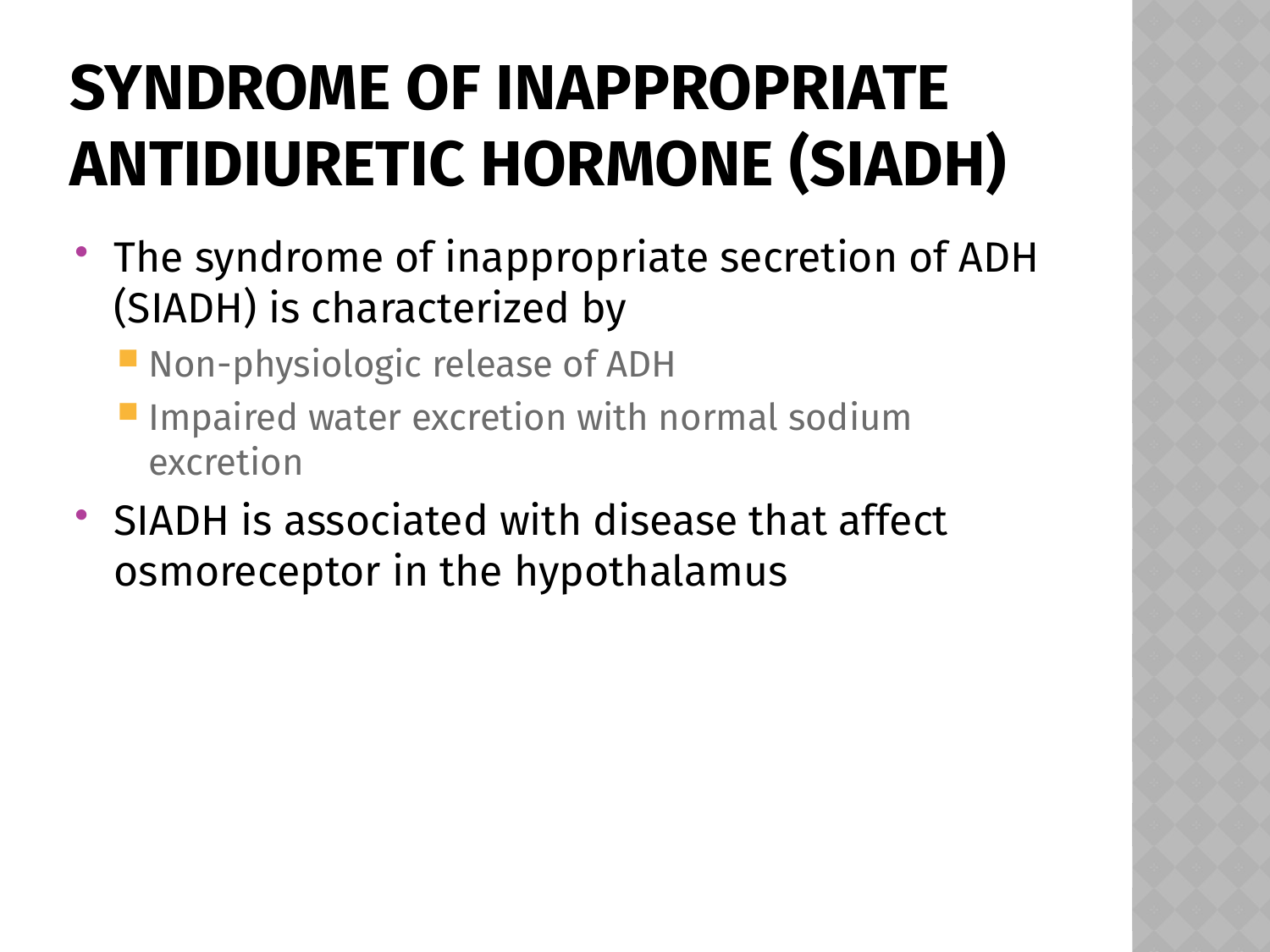

# Syndrome of Inappropriate antidiuretic Hormone (SIADH)
The syndrome of inappropriate secretion of ADH (SIADH) is characterized by
Non-physiologic release of ADH
Impaired water excretion with normal sodium excretion
SIADH is associated with disease that affect osmoreceptor in the hypothalamus